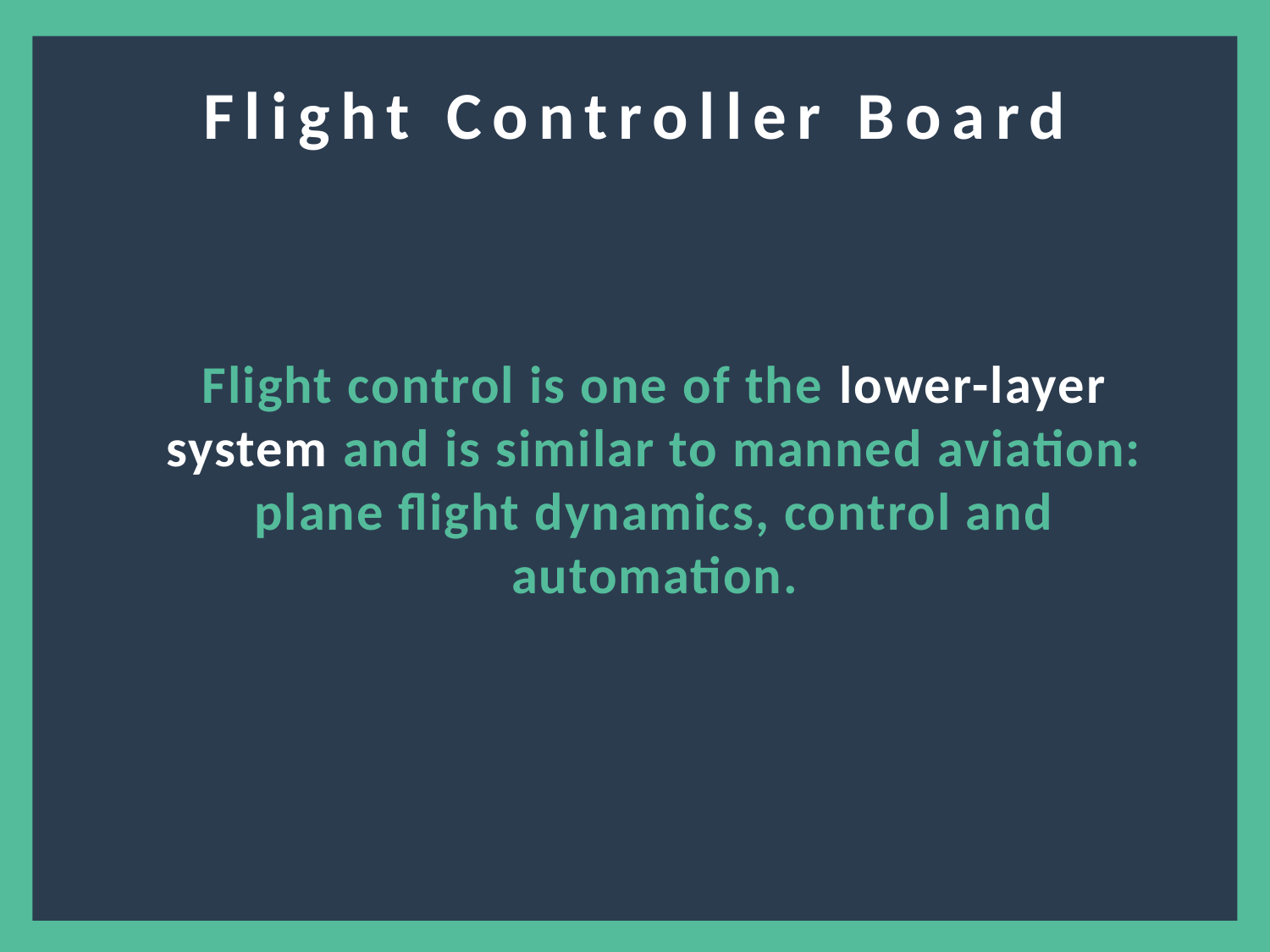

Flight Controller Board
Flight control is one of the lower-layer system and is similar to manned aviation: plane flight dynamics, control and automation.
4